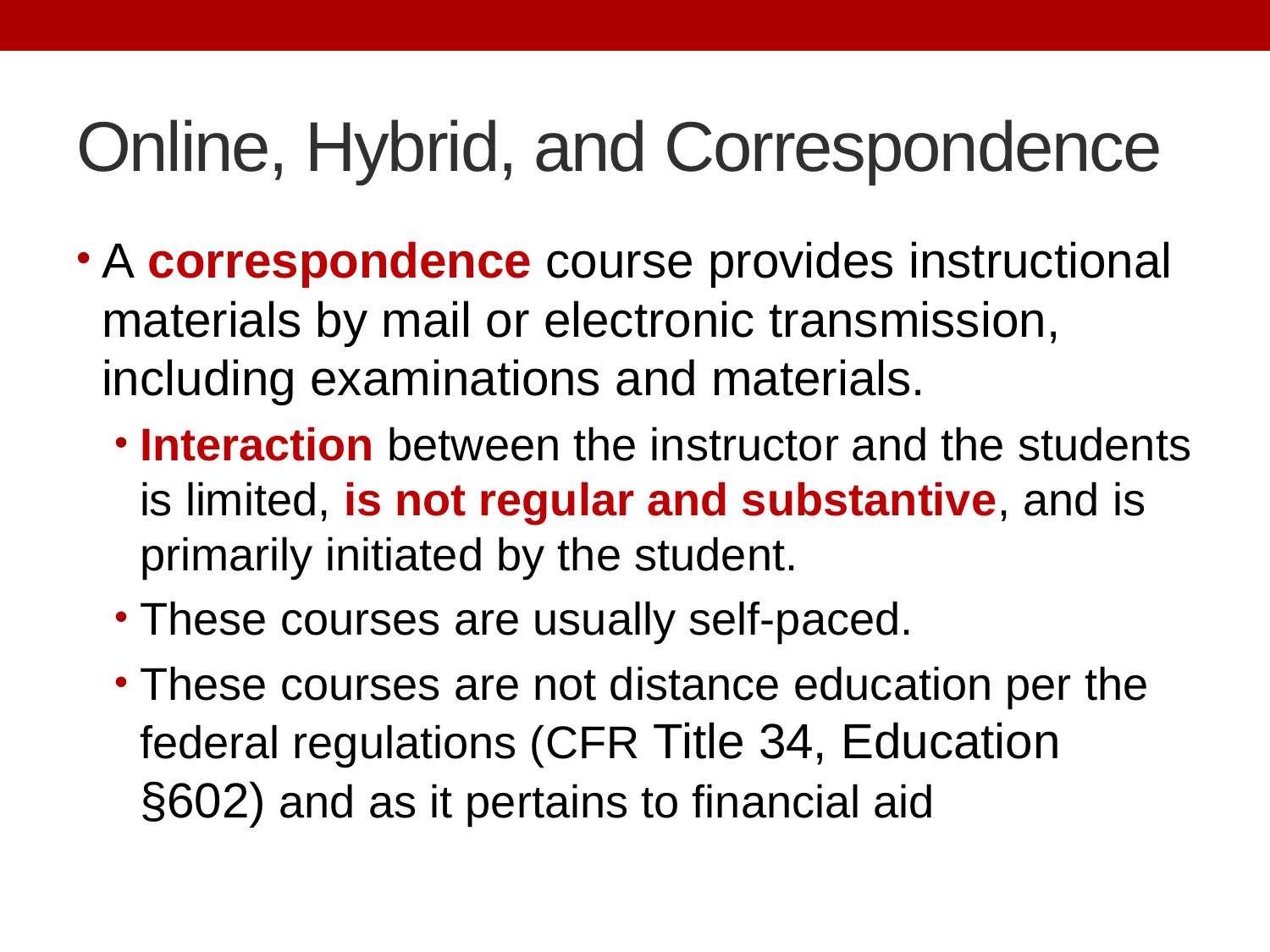

# Online, Hybrid, and Correspondence
A correspondence course provides instructional materials by mail or electronic transmission, including examinations and materials.
Interaction between the instructor and the students is limited, is not regular and substantive, and is primarily initiated by the student.
These courses are usually self-paced.
These courses are not distance education per the federal regulations (CFR Title 34, Education §602) and as it pertains to financial aid